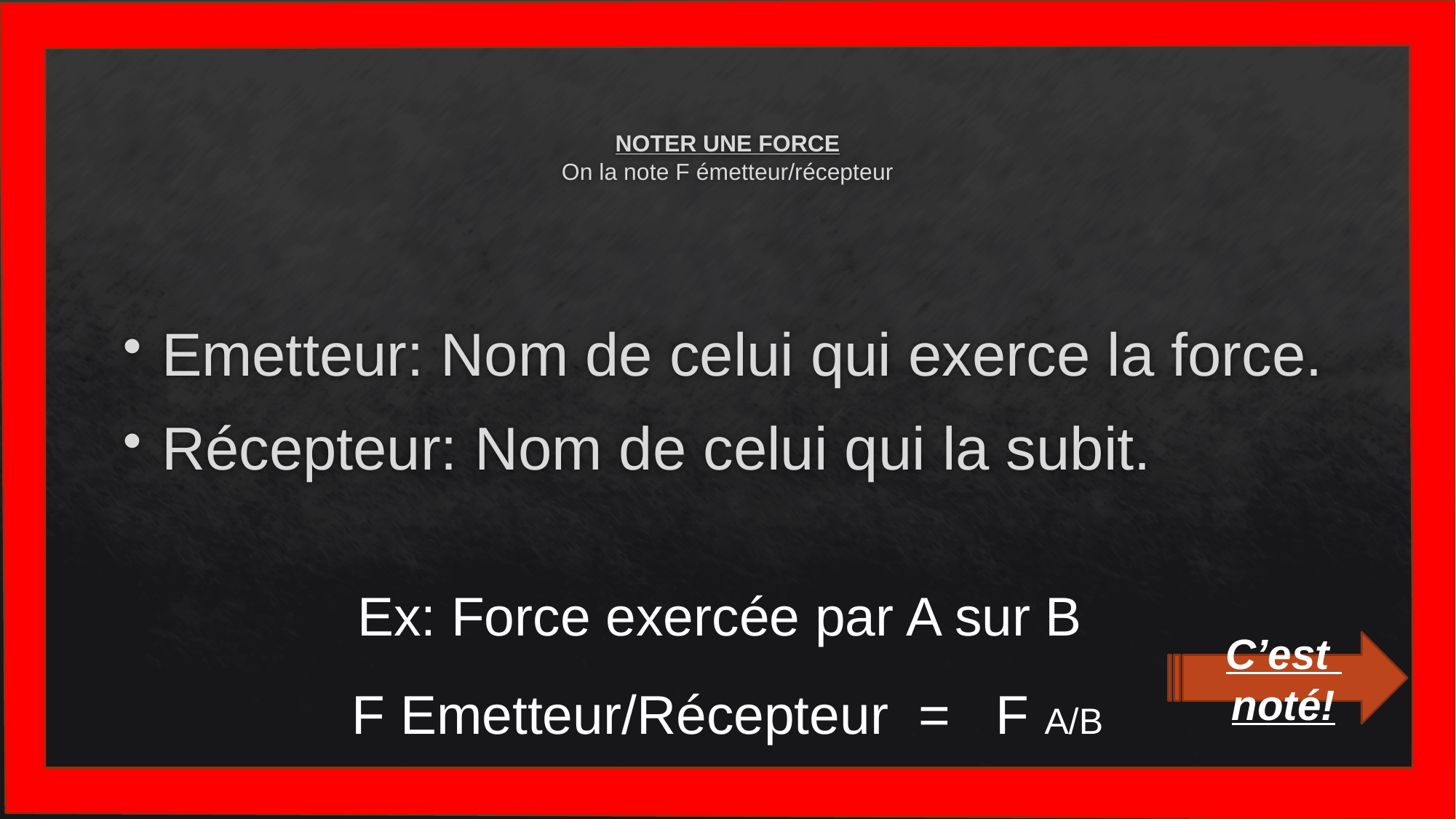

# NOTER UNE FORCE On la note F émetteur/récepteur
Emetteur: Nom de celui qui exerce la force.
Récepteur: Nom de celui qui la subit.

Ex: Force exercée par A sur B
F Emetteur/Récepteur  =   F A/B
C’est noté!